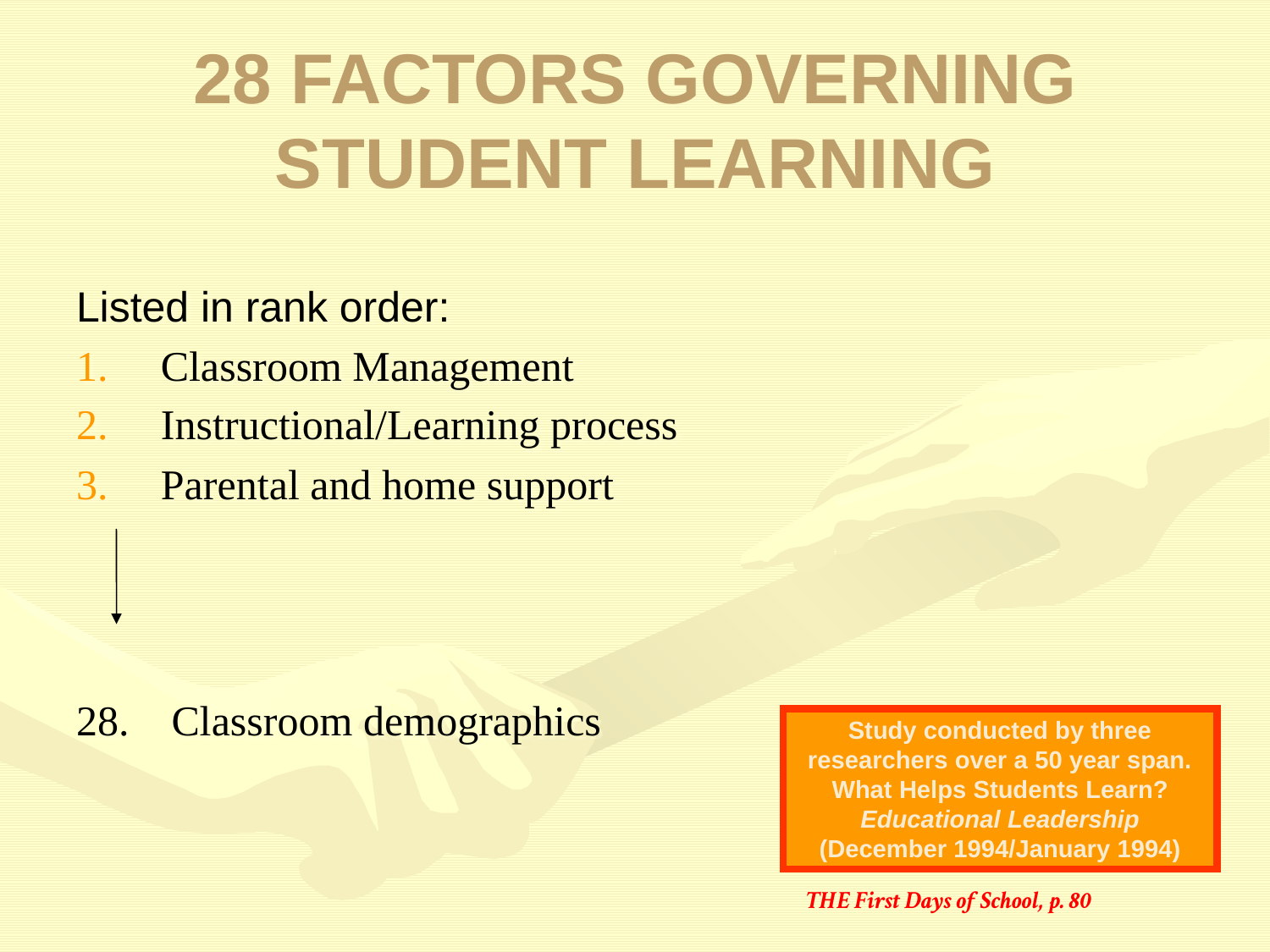

# 28 FACTORS GOVERNING STUDENT LEARNING

Listed in rank order:
Classroom Management
Instructional/Learning process
Parental and home support

28.    Classroom demographics

Study conducted by three researchers over a 50 year span. What Helps Students Learn? Educational Leadership (December 1994/January 1994)
THE First Days of School, p. 80